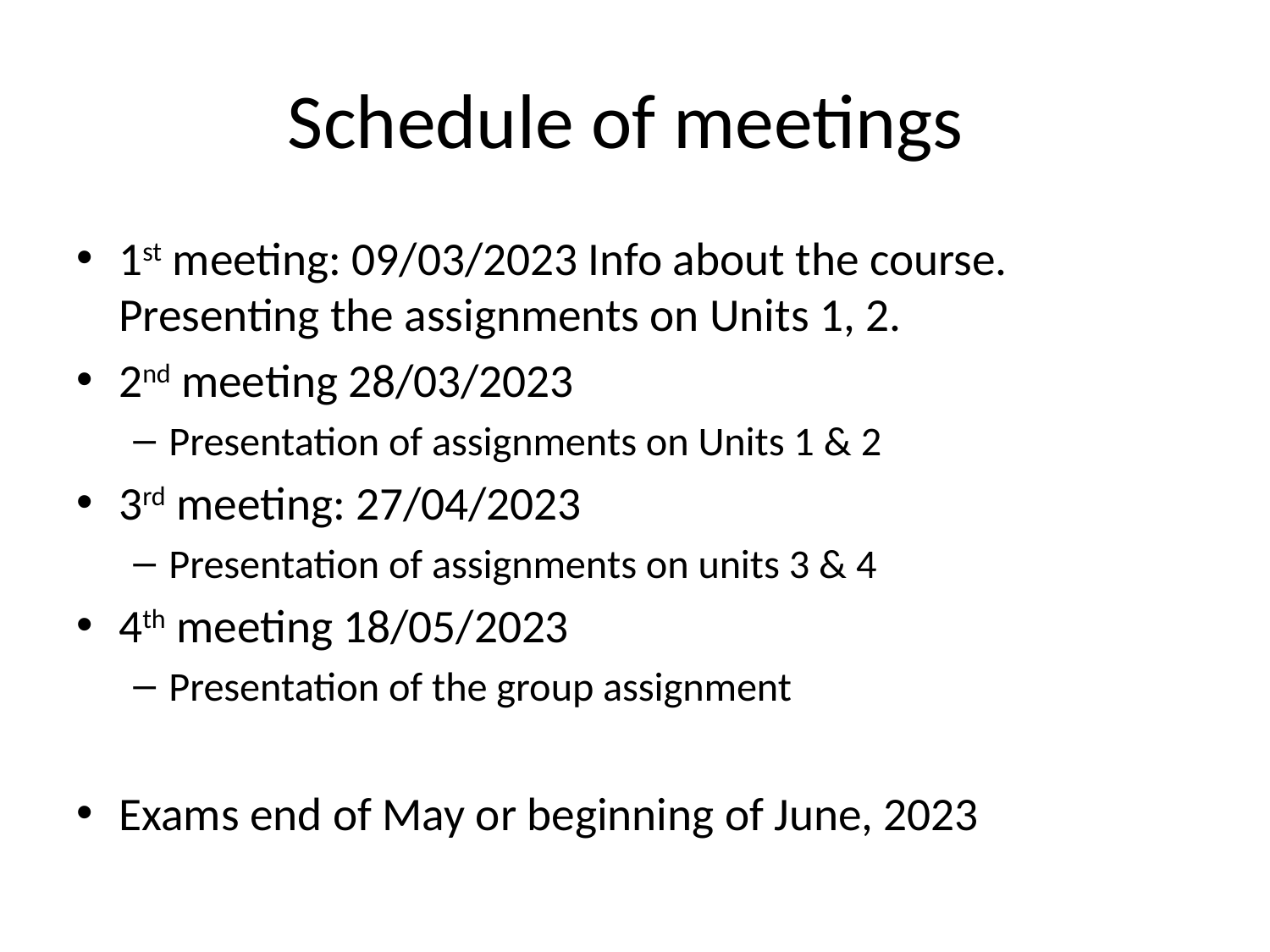

# Schedule of meetings
1st meeting: 09/03/2023 Info about the course. Presenting the assignments on Units 1, 2.
2nd meeting 28/03/2023
Presentation of assignments on Units 1 & 2
3rd meeting: 27/04/2023
Presentation of assignments on units 3 & 4
4th meeting 18/05/2023
Presentation of the group assignment

Exams end of May or beginning of June, 2023